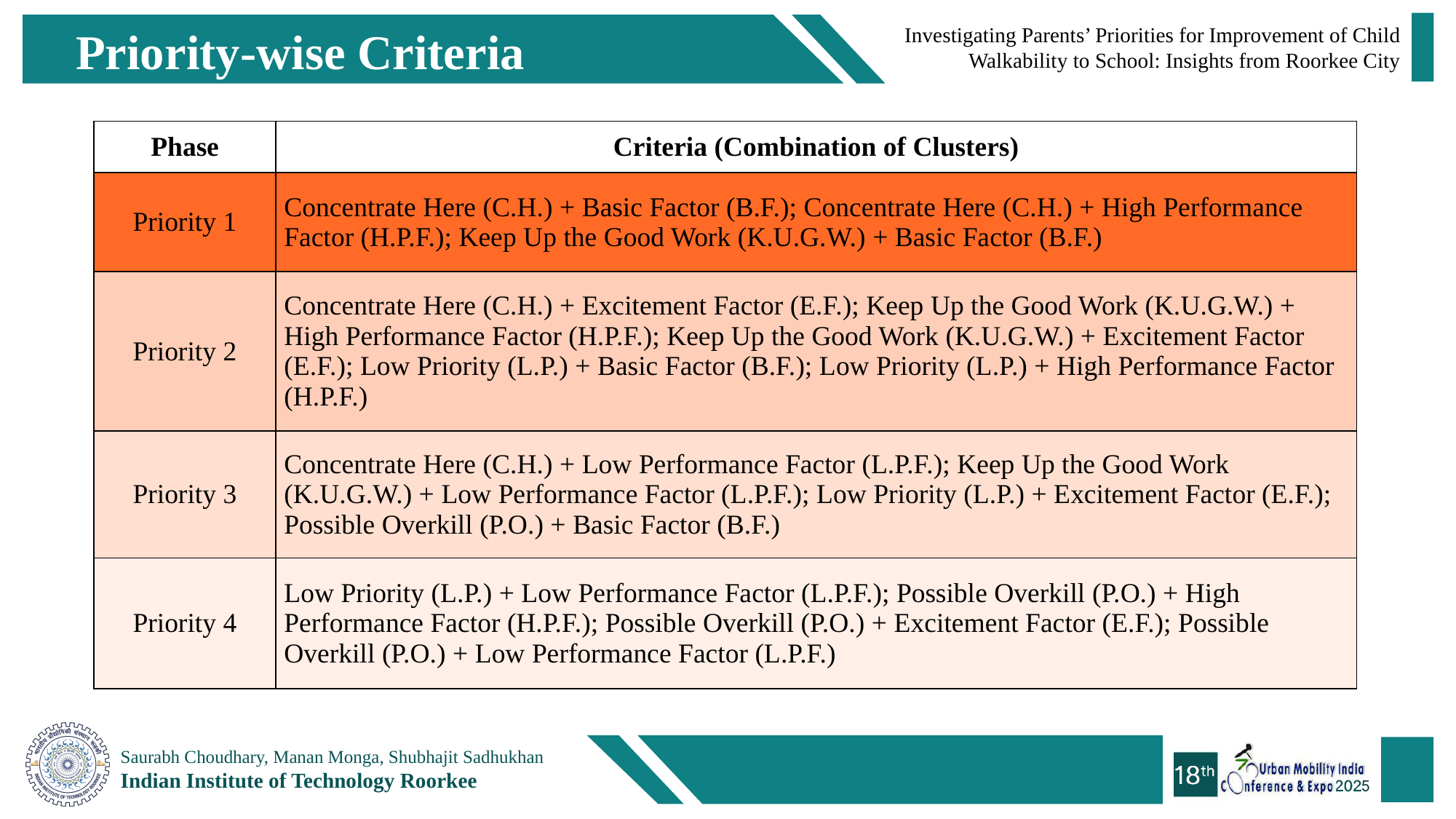

Priority-wise Criteria
| Phase | Criteria (Combination of Clusters) |
| --- | --- |
| Priority 1 | Concentrate Here (C.H.) + Basic Factor (B.F.); Concentrate Here (C.H.) + High Performance Factor (H.P.F.); Keep Up the Good Work (K.U.G.W.) + Basic Factor (B.F.) |
| Priority 2 | Concentrate Here (C.H.) + Excitement Factor (E.F.); Keep Up the Good Work (K.U.G.W.) + High Performance Factor (H.P.F.); Keep Up the Good Work (K.U.G.W.) + Excitement Factor (E.F.); Low Priority (L.P.) + Basic Factor (B.F.); Low Priority (L.P.) + High Performance Factor (H.P.F.) |
| Priority 3 | Concentrate Here (C.H.) + Low Performance Factor (L.P.F.); Keep Up the Good Work (K.U.G.W.) + Low Performance Factor (L.P.F.); Low Priority (L.P.) + Excitement Factor (E.F.); Possible Overkill (P.O.) + Basic Factor (B.F.) |
| Priority 4 | Low Priority (L.P.) + Low Performance Factor (L.P.F.); Possible Overkill (P.O.) + High Performance Factor (H.P.F.); Possible Overkill (P.O.) + Excitement Factor (E.F.); Possible Overkill (P.O.) + Low Performance Factor (L.P.F.) |